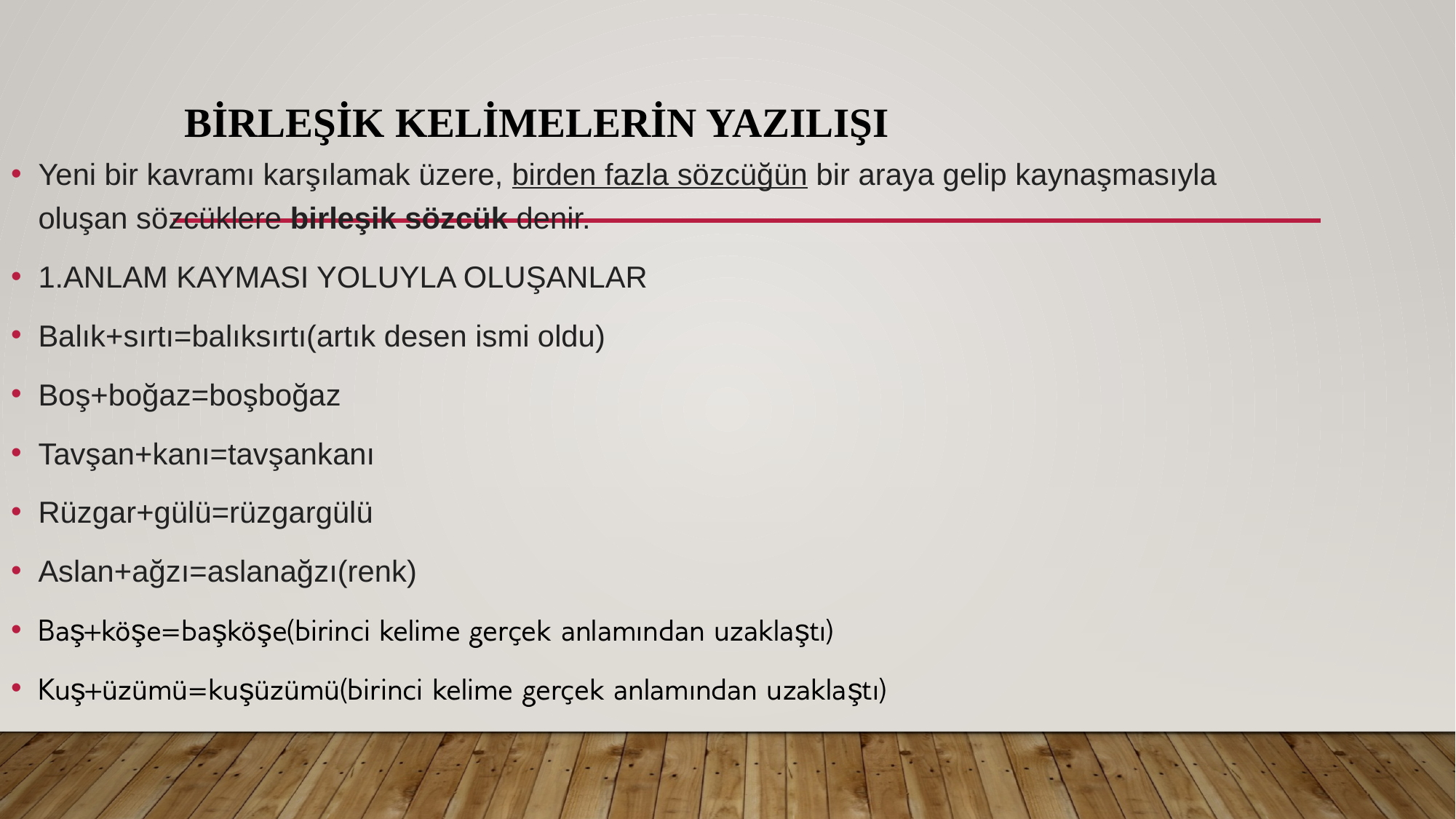

# BİRLEŞİK KELİMELERİN YAZILIŞI
Yeni bir kavramı karşılamak üzere, birden fazla sözcüğün bir araya gelip kaynaşmasıyla oluşan sözcüklere birleşik sözcük denir.
1.ANLAM KAYMASI YOLUYLA OLUŞANLAR
Balık+sırtı=balıksırtı(artık desen ismi oldu)
Boş+boğaz=boşboğaz
Tavşan+kanı=tavşankanı
Rüzgar+gülü=rüzgargülü
Aslan+ağzı=aslanağzı(renk)
Baş+köşe=başköşe(birinci kelime gerçek anlamından uzaklaştı)
Kuş+üzümü=kuşüzümü(birinci kelime gerçek anlamından uzaklaştı)